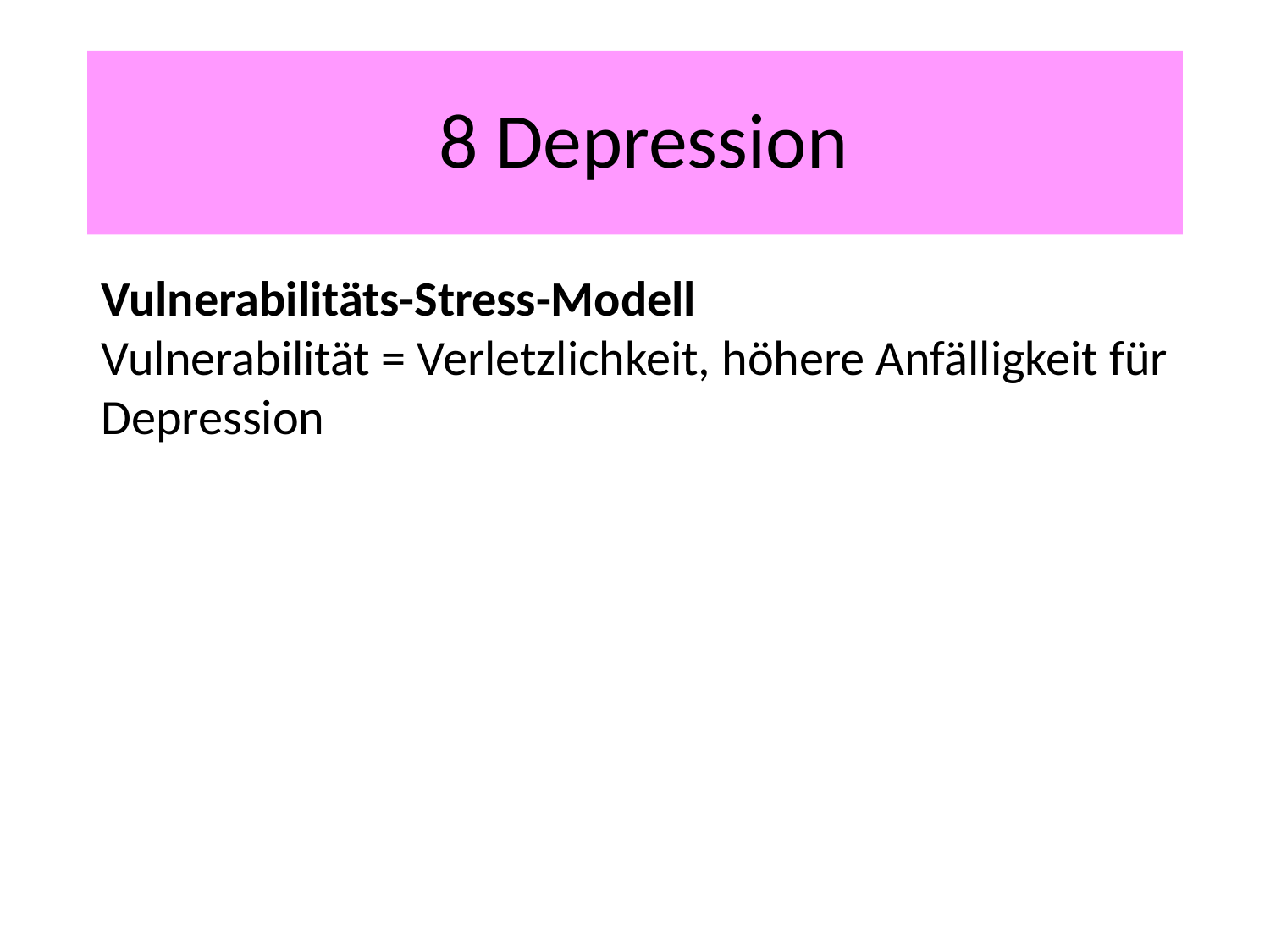

# 8 Depression
Vulnerabilitäts-Stress-Modell
Vulnerabilität = Verletzlichkeit, höhere Anfälligkeit für Depression